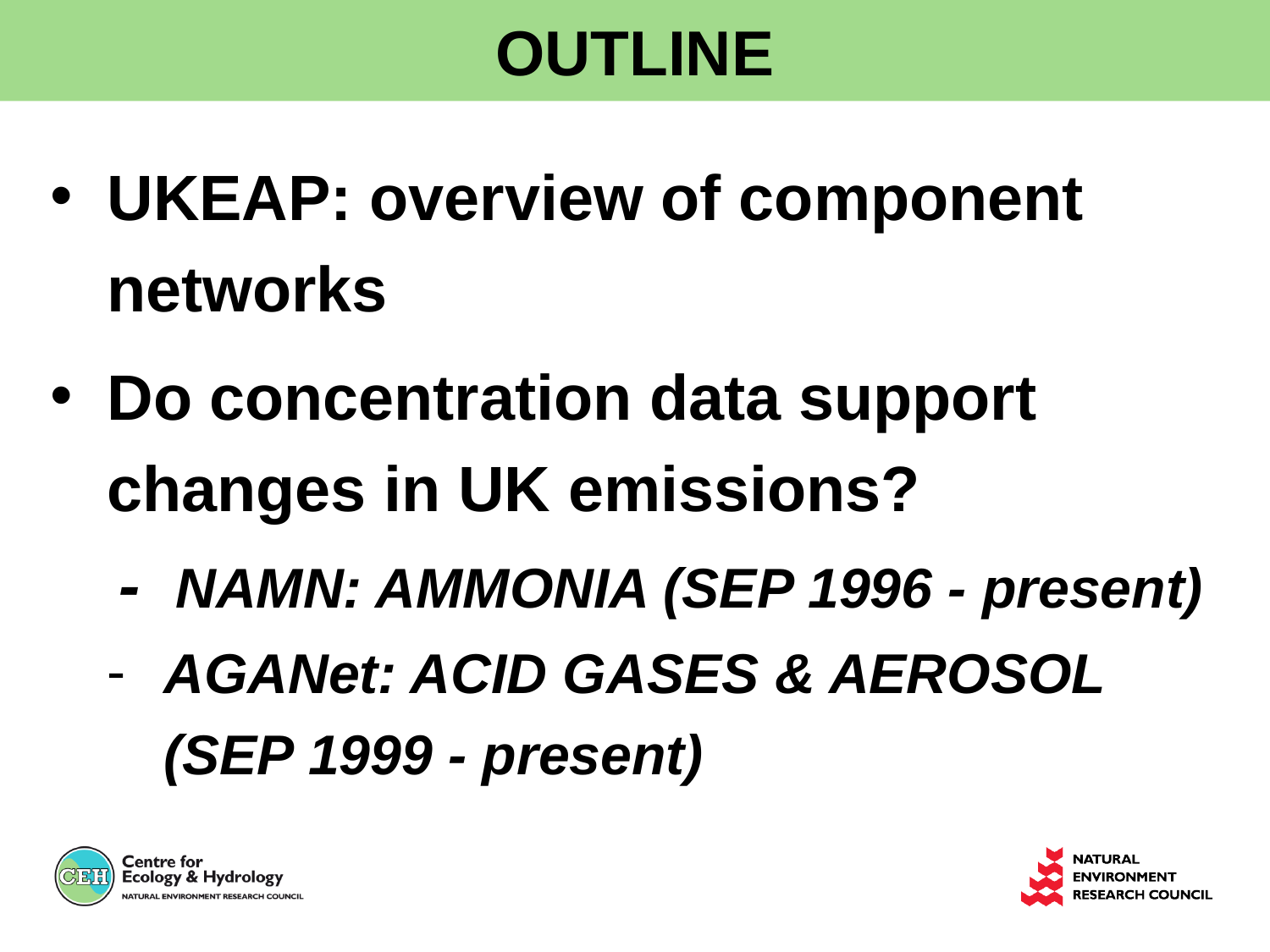

OUTLINE
UKEAP: overview of component networks
Do concentration data support changes in UK emissions?
-  NAMN: AMMONIA (SEP 1996 - present)
AGANet: ACID GASES & AEROSOL 				(SEP 1999 - present)